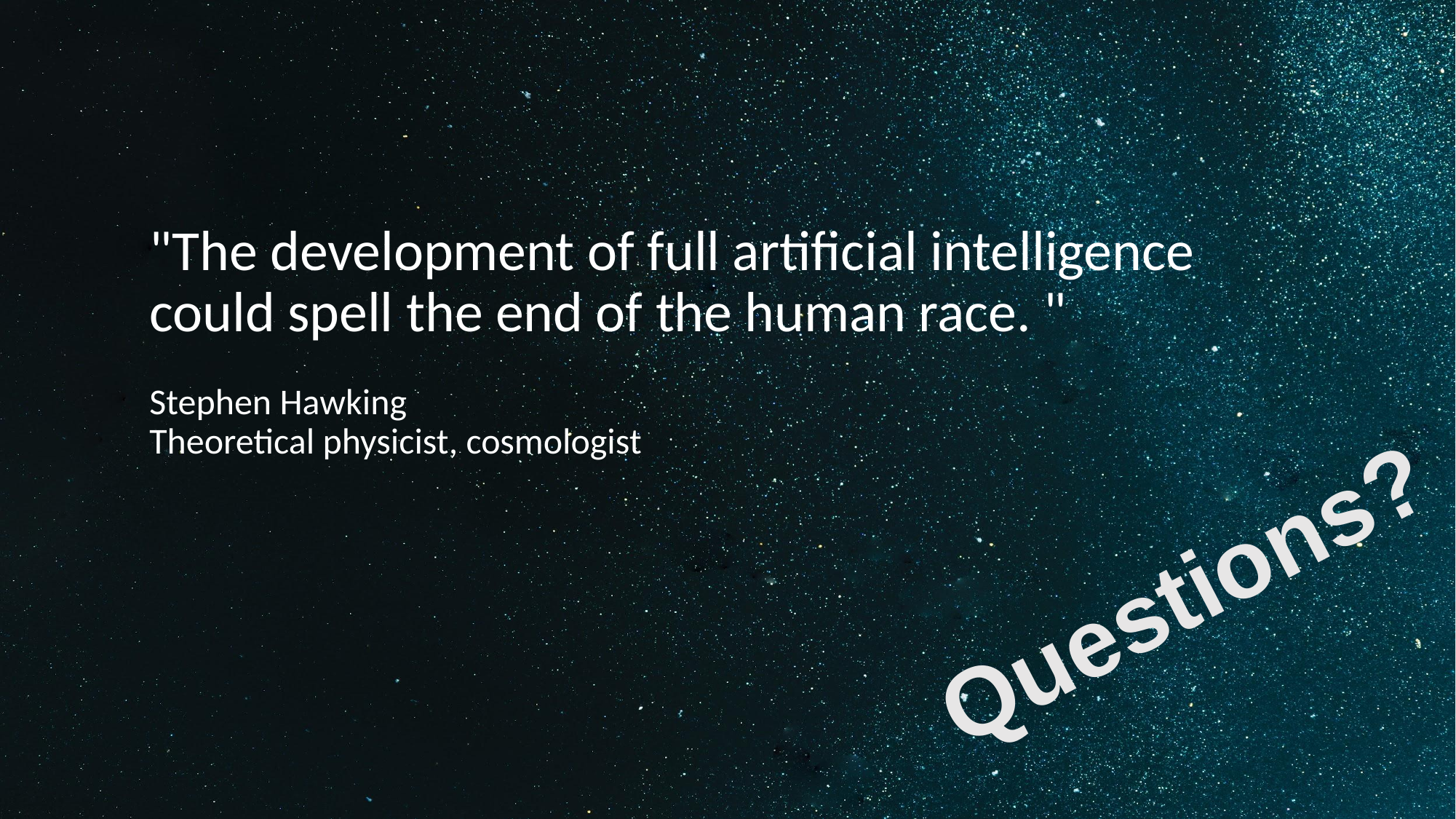

# "The development of full artificial intelligence could spell the end of the human race. " Stephen Hawking Theoretical physicist, cosmologist
Questions?